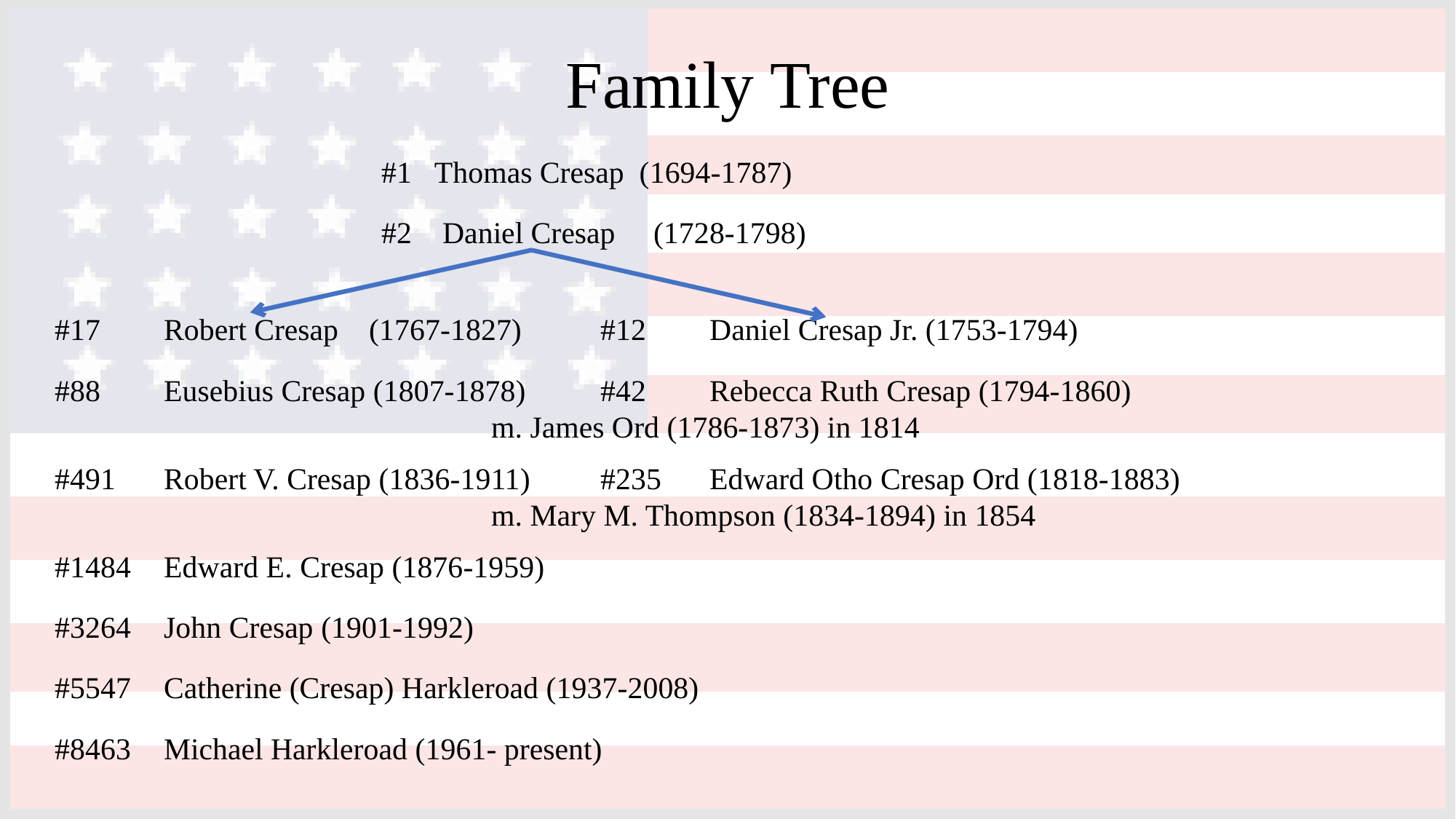

# Family Tree
#1   Thomas Cresap  (1694-1787)
#2    Daniel Cresap     (1728-1798)
#17	Robert Cresap    (1767-1827) 	#12	Daniel Cresap Jr. (1753-1794)
#88	Eusebius Cresap (1807-1878)	#42	Rebecca Ruth Cresap (1794-1860)
				m. James Ord (1786-1873) in 1814
#491	Robert V. Cresap (1836-1911)	#235	Edward Otho Cresap Ord (1818-1883)
				m. Mary M. Thompson (1834-1894) in 1854
#1484	Edward E. Cresap (1876-1959)
#3264	John Cresap (1901-1992)
#5547	Catherine (Cresap) Harkleroad (1937-2008)
#8463	Michael Harkleroad (1961- present)